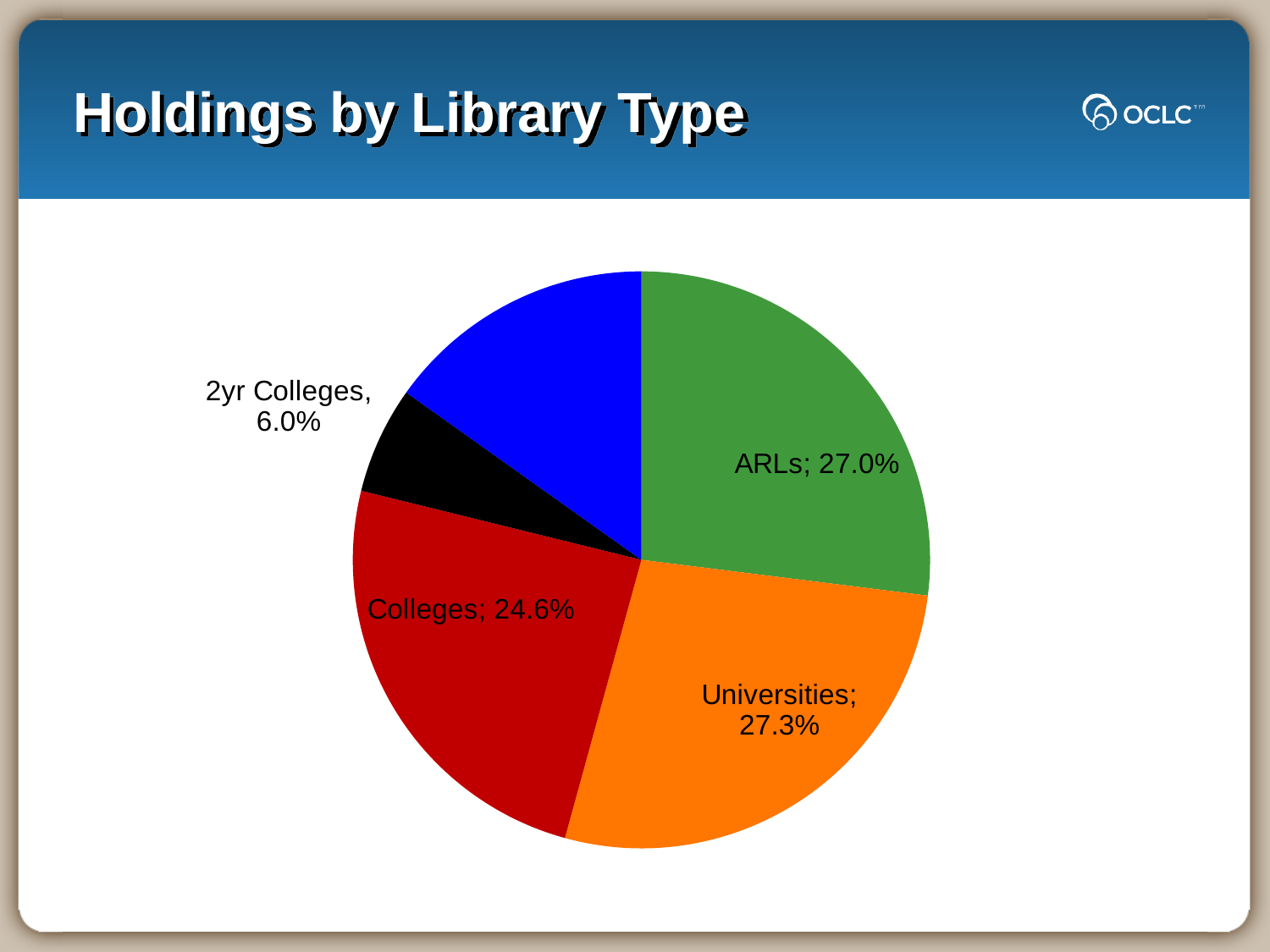

# Holdings by Library Type

### Chart

| Category |  |
|---|---|
| ARLs | 0.2697928278029492 |
| Universities | 0.2729248611999046 |
| Colleges | 0.2458201630193672 |
| 2yr Colleges | 0.05995521380657146 |
| Depositories | 0.15150693417120936 |